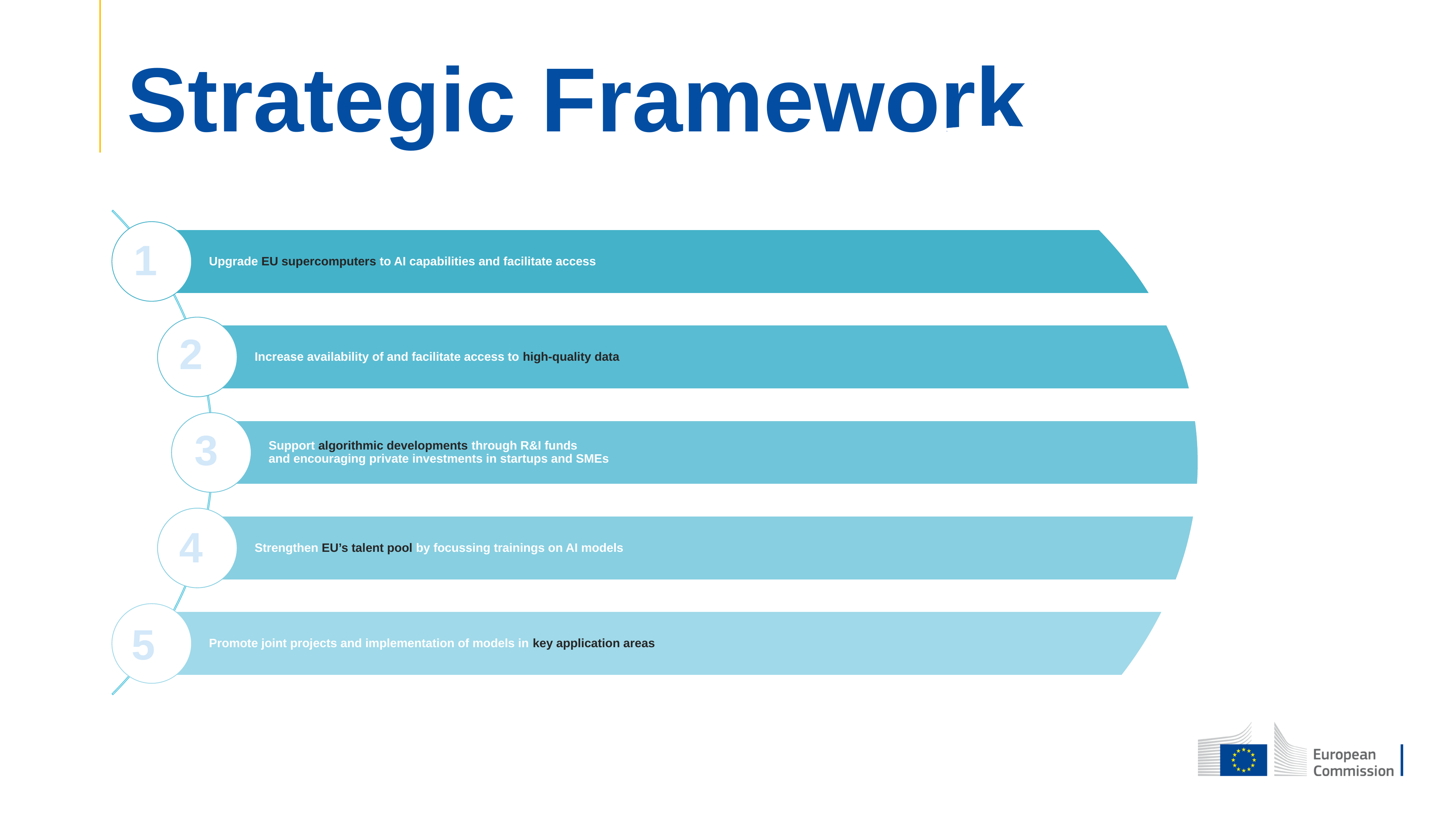

# Strategic Framework

  Upgrade EU supercomputers to AI capabilities and facilitate access
  Increase availability of and facilitate access to high-quality data
  Support algorithmic developments through R&I funds
  and encouraging private investments in startups and SMEs
  Strengthen EU’s talent pool by focussing trainings on AI models
  Promote joint projects and implementation of models in key application areas
1
2
3
4
5